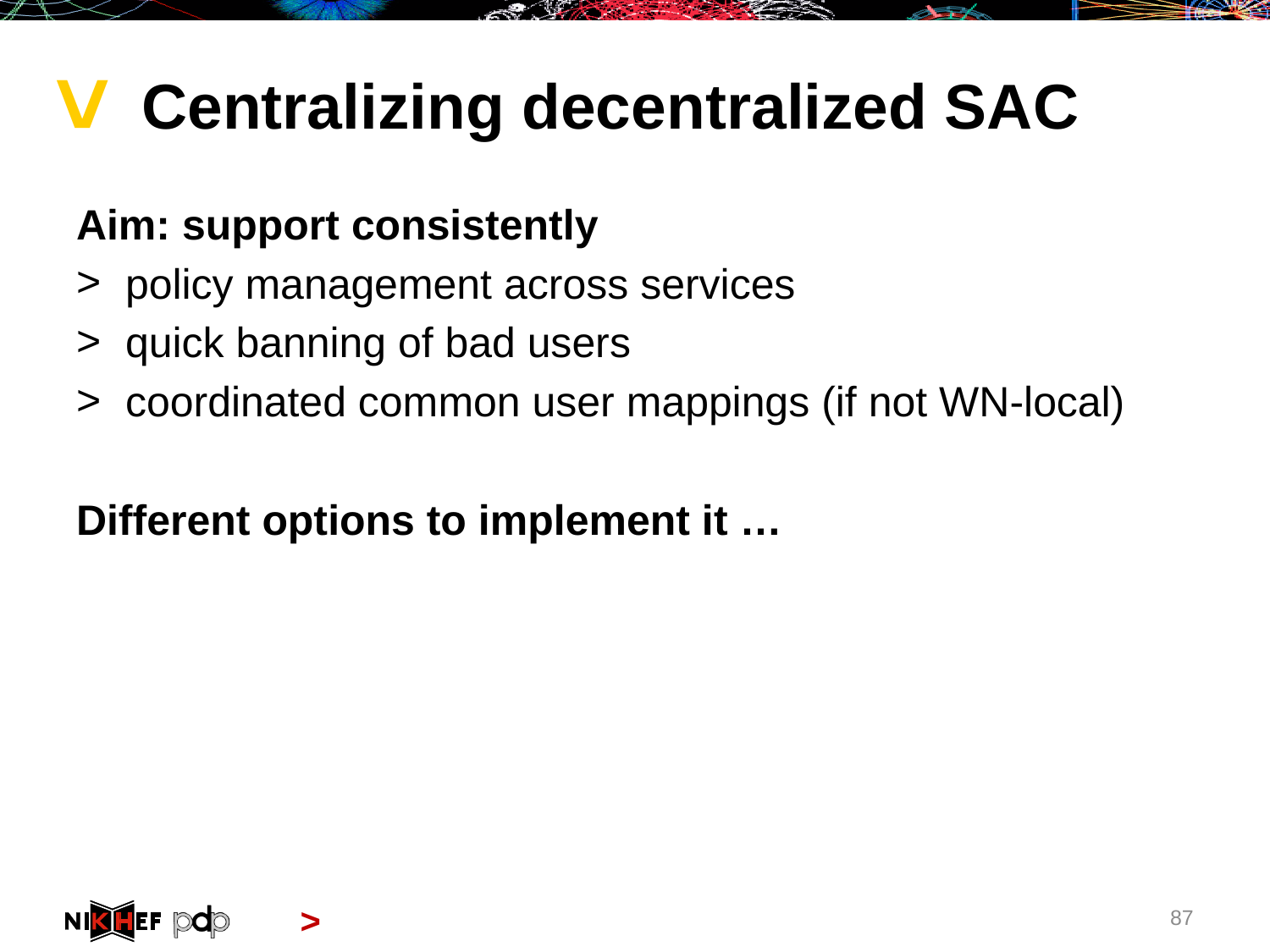

# Centralizing decentralized SAC
Aim: support consistently
policy management across services
quick banning of bad users
coordinated common user mappings (if not WN-local)

Different options to implement it …
87